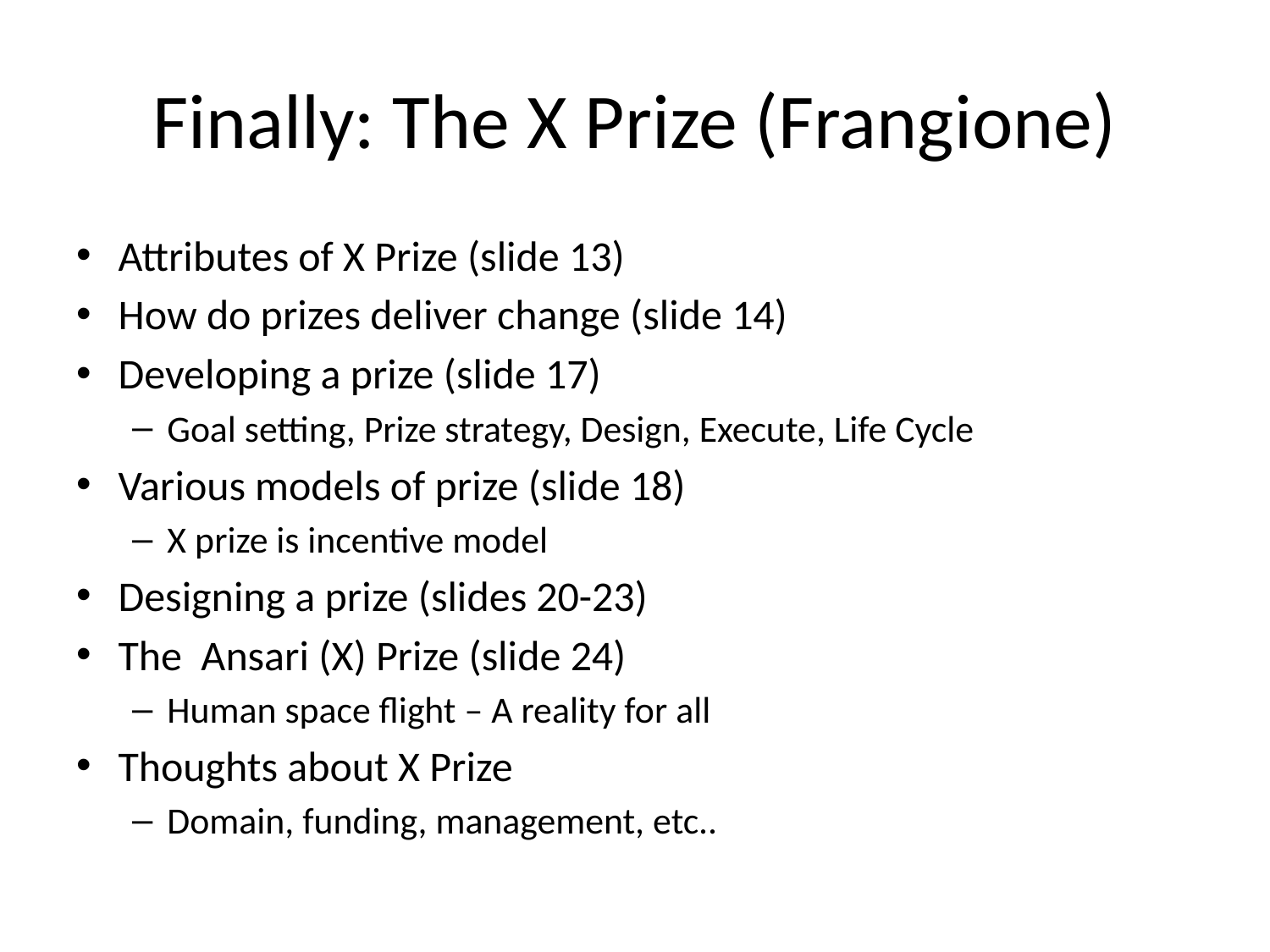

# Finally: The X Prize (Frangione)
Attributes of X Prize (slide 13)
How do prizes deliver change (slide 14)
Developing a prize (slide 17)
Goal setting, Prize strategy, Design, Execute, Life Cycle
Various models of prize (slide 18)
X prize is incentive model
Designing a prize (slides 20-23)
The  Ansari (X) Prize (slide 24)
Human space flight – A reality for all
Thoughts about X Prize
Domain, funding, management, etc..